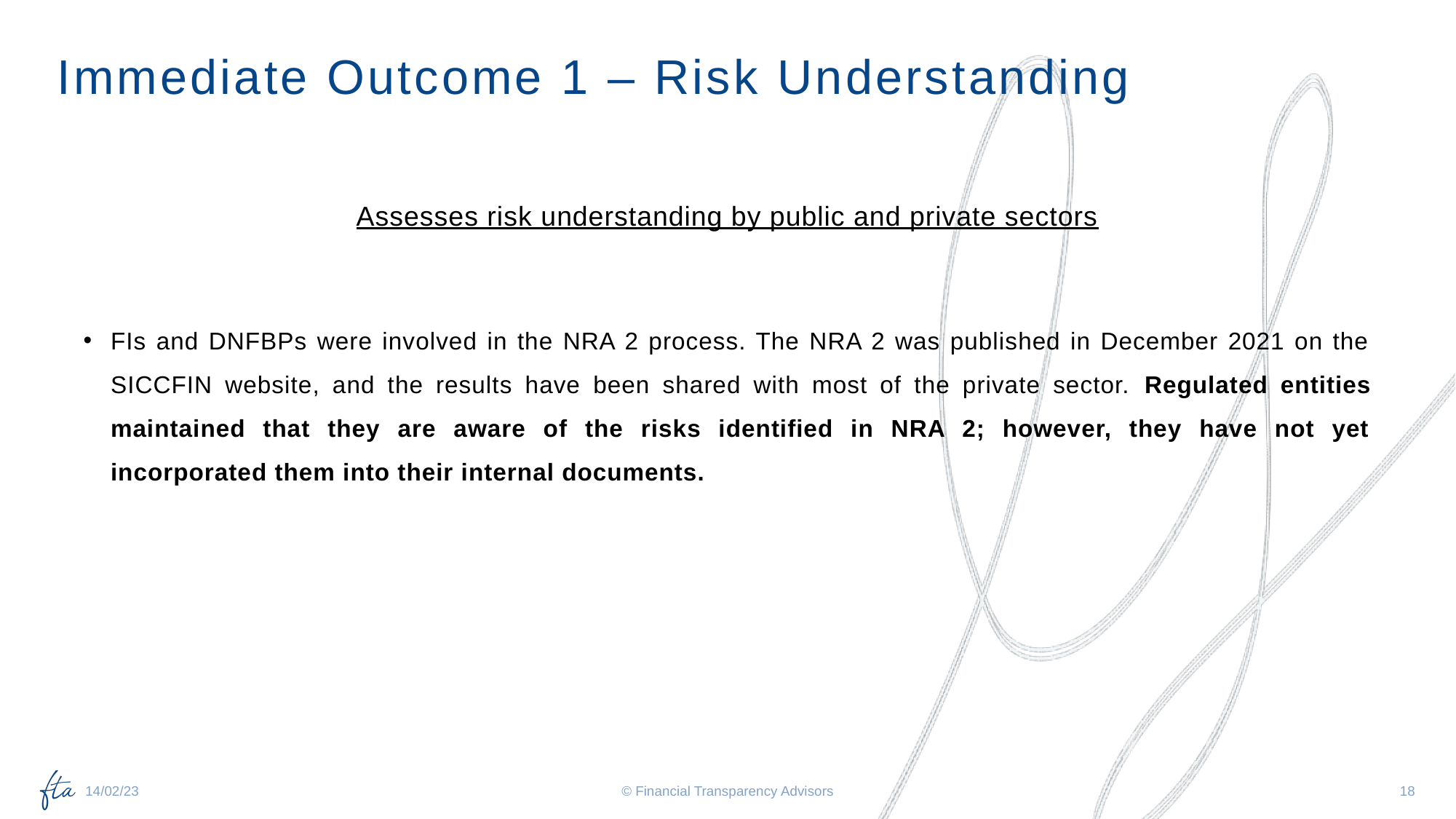

# Immediate Outcome 1 – Risk Understanding
Assesses risk understanding by public and private sectors

FIs and DNFBPs were involved in the NRA 2 process. The NRA 2 was published in December 2021 on the SICCFIN website, and the results have been shared with most of the private sector. Regulated entities maintained that they are aware of the risks identified in NRA 2; however, they have not yet incorporated them into their internal documents.
© Financial Transparency Advisors